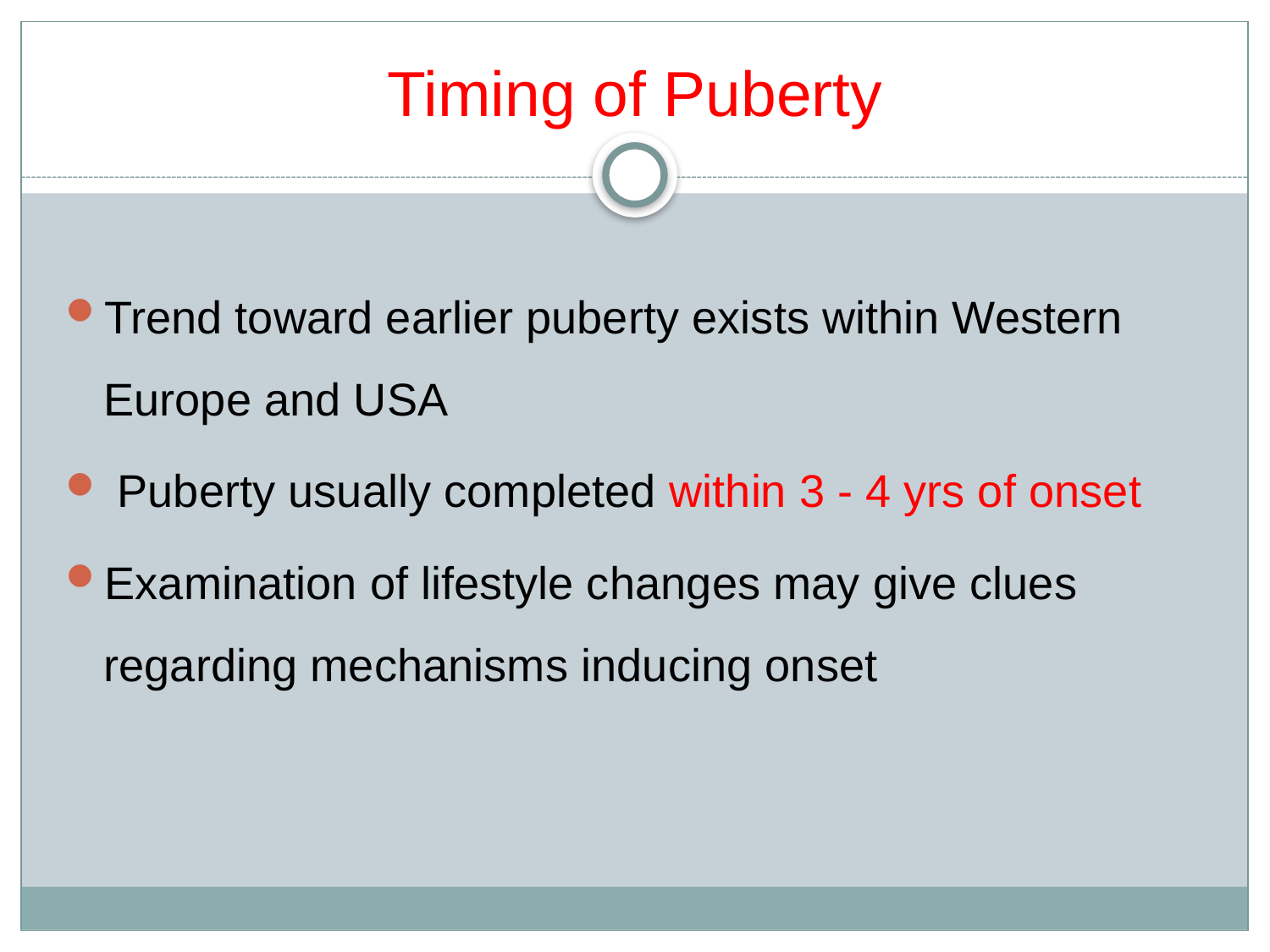

# Timing of Puberty
Trend toward earlier puberty exists within Western Europe and USA
 Puberty usually completed within 3 - 4 yrs of onset
Examination of lifestyle changes may give clues regarding mechanisms inducing onset